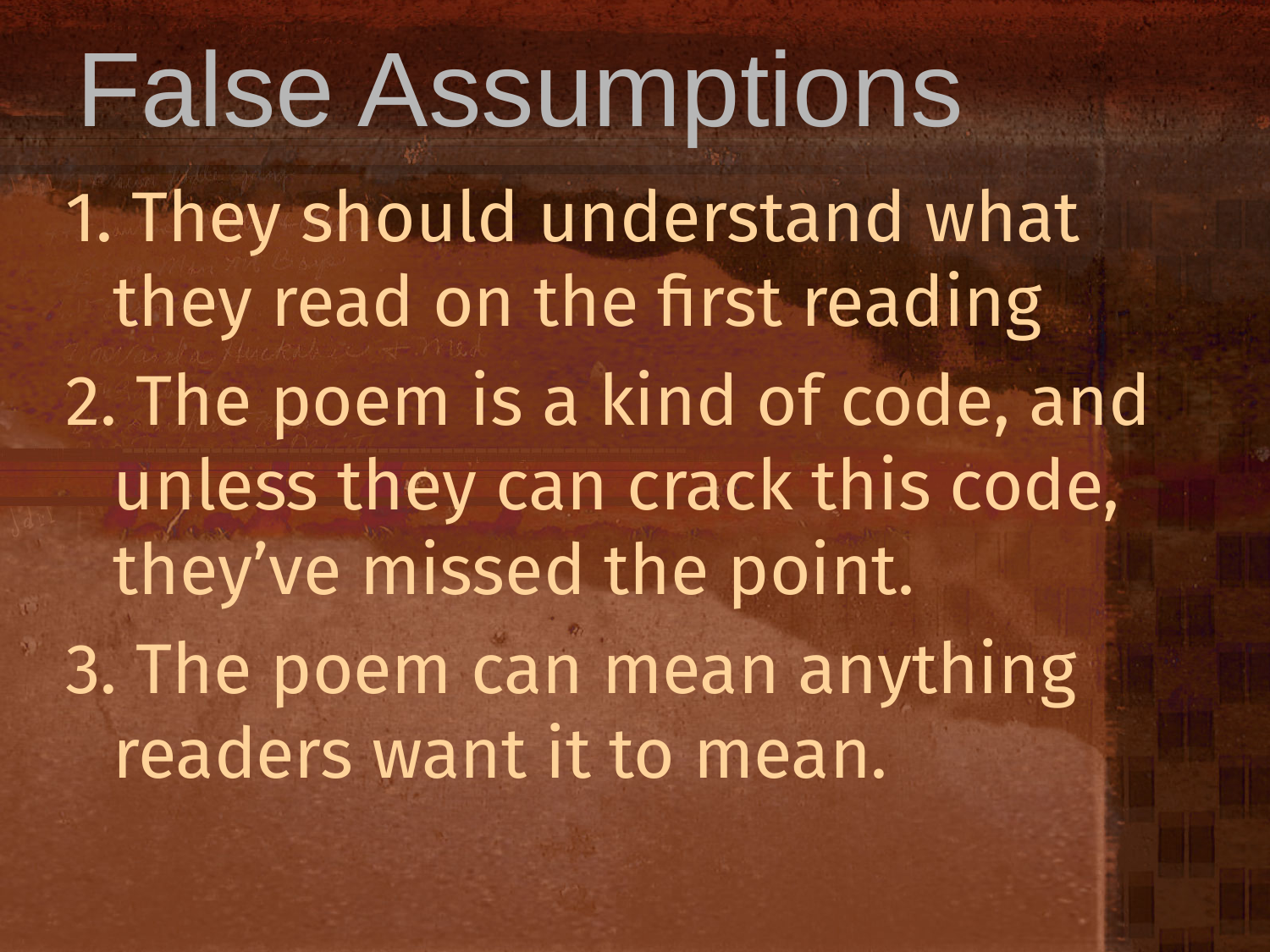

# False Assumptions
1. They should understand what they read on the first reading
2. The poem is a kind of code, and unless they can crack this code, they’ve missed the point.
3. The poem can mean anything readers want it to mean.